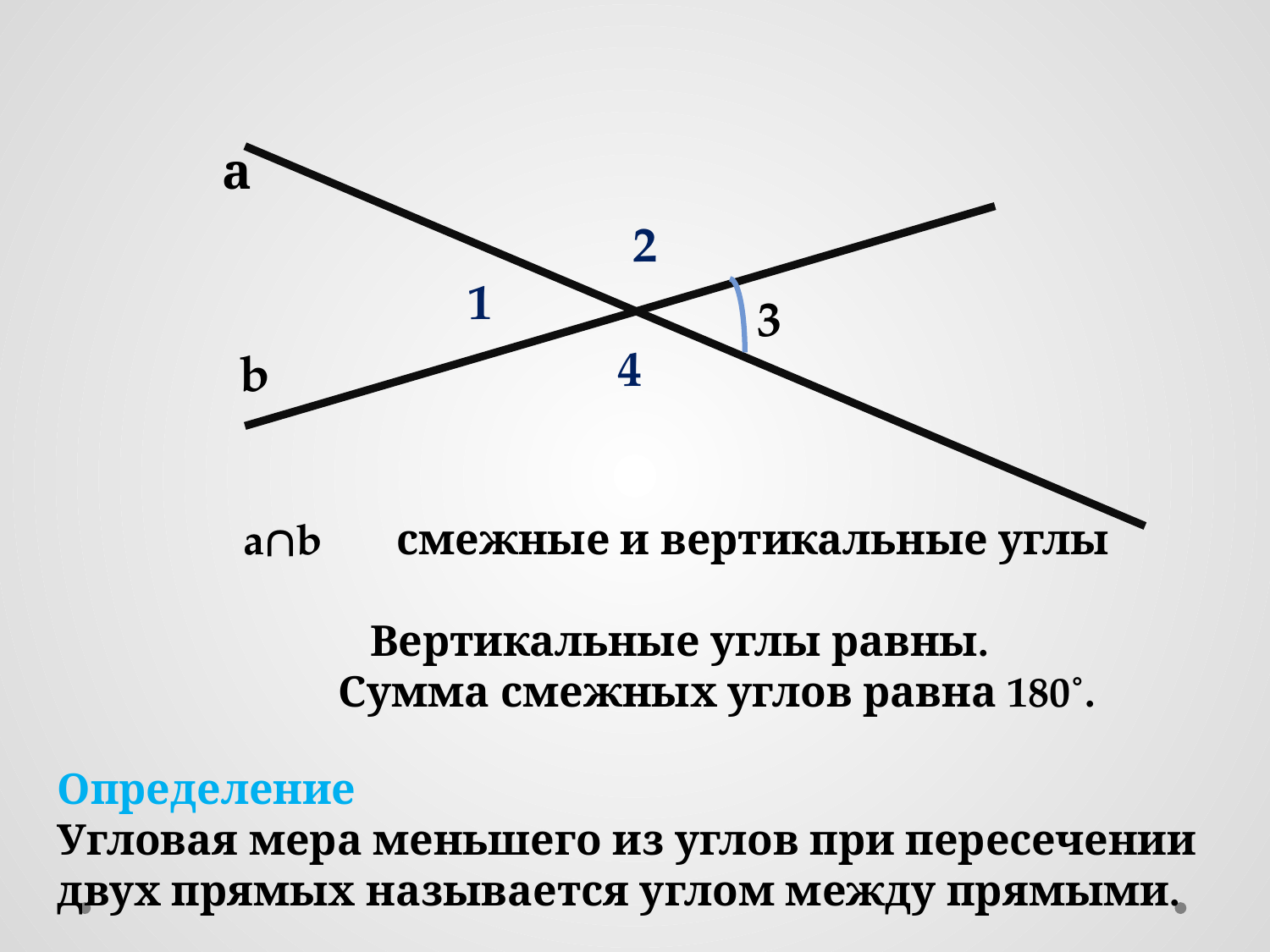

а
2
1

3
4
b
          a∩b       смежные и вертикальные углы

                      Вертикальные углы равны.
                   Сумма смежных углов равна 180˚.
Определение
Угловая мера меньшего из углов при пересечении двух прямых называется углом между прямыми.